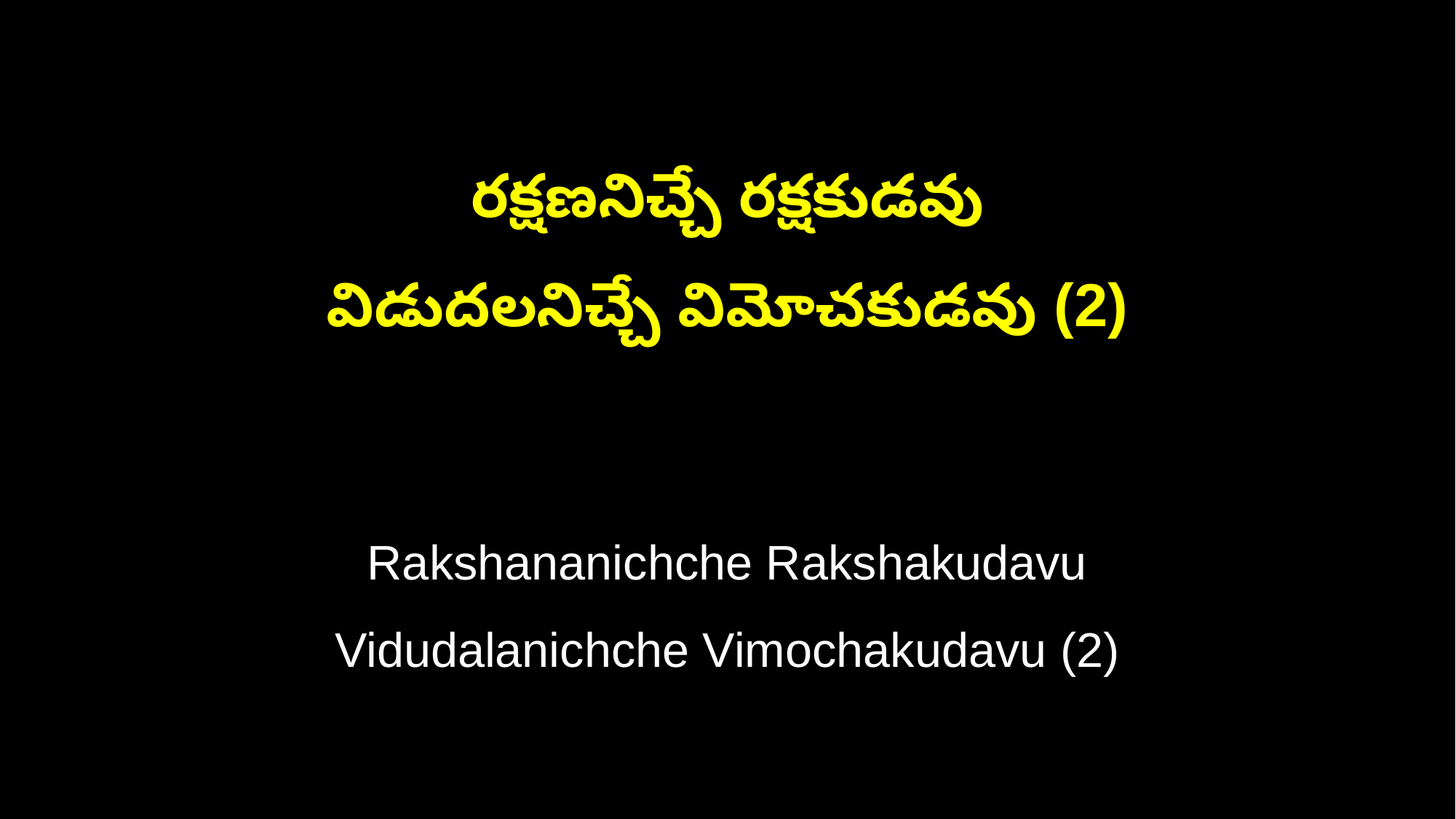

రక్షణనిచ్చే రక్షకుడవు
విడుదలనిచ్చే విమోచకుడవు (2)
Rakshananichche Rakshakudavu
Vidudalanichche Vimochakudavu (2)